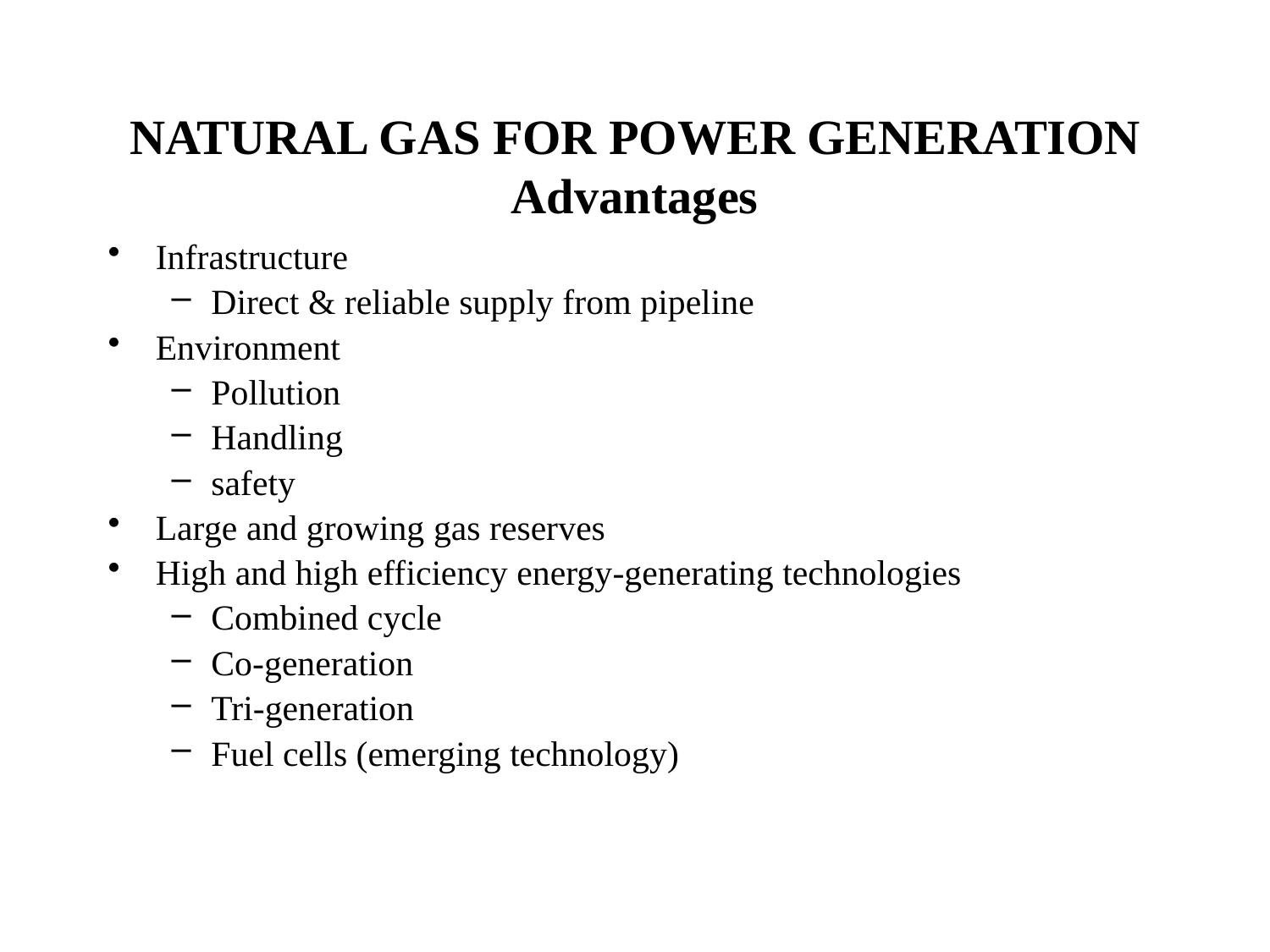

# NATURAL GAS FOR POWER GENERATION Advantages
Infrastructure
Direct & reliable supply from pipeline
Environment
Pollution
Handling
safety
Large and growing gas reserves
High and high efficiency energy-generating technologies
Combined cycle
Co-generation
Tri-generation
Fuel cells (emerging technology)